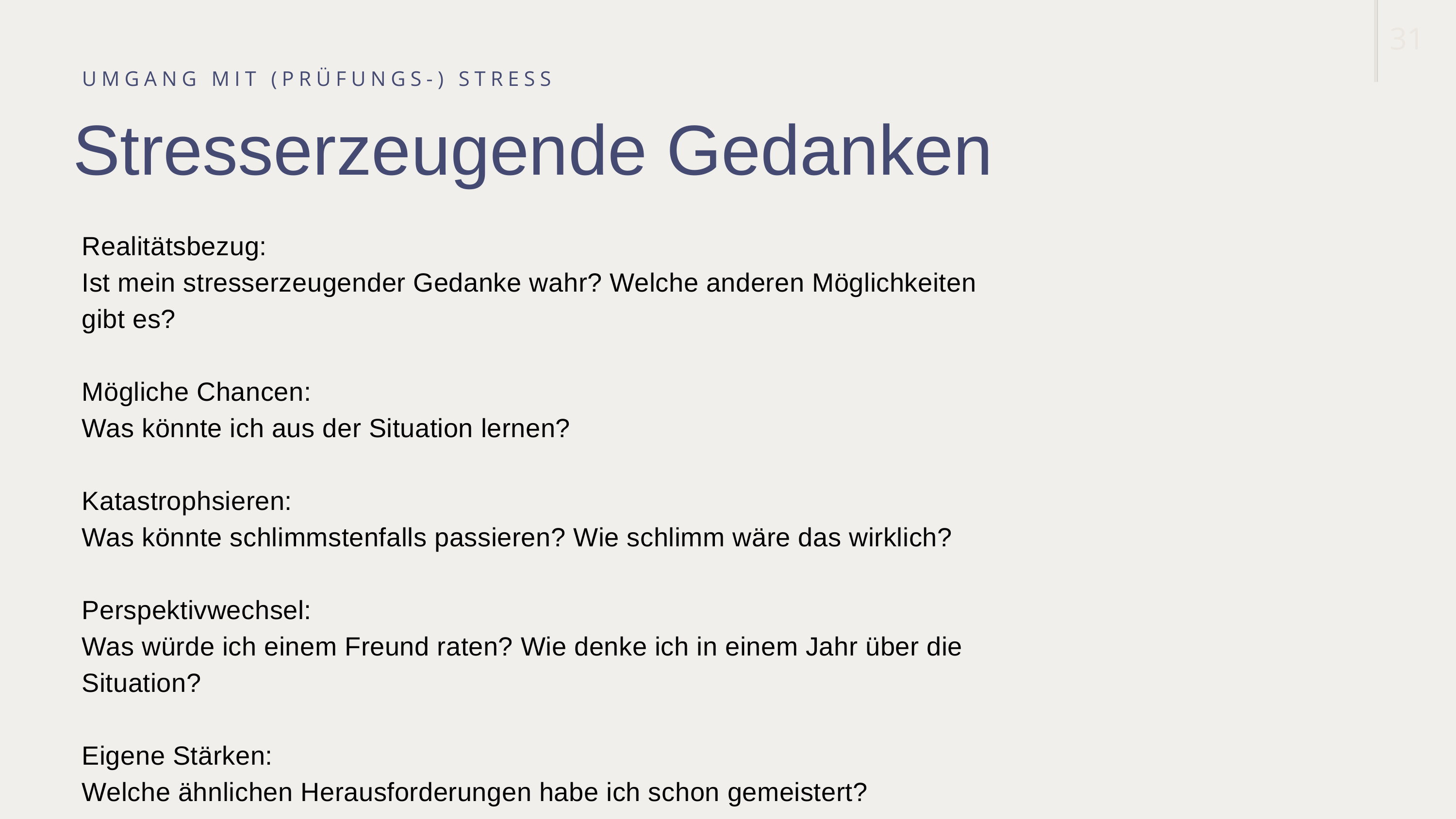

31
UMGANG MIT (PRÜFUNGS-) STRESS
Stresserzeugende Gedanken

Realitätsbezug:
Ist mein stresserzeugender Gedanke wahr? Welche anderen Möglichkeiten gibt es?

Mögliche Chancen:
Was könnte ich aus der Situation lernen?

Katastrophsieren:
Was könnte schlimmstenfalls passieren? Wie schlimm wäre das wirklich?

Perspektivwechsel:
Was würde ich einem Freund raten? Wie denke ich in einem Jahr über die Situation?

Eigene Stärken:
Welche ähnlichen Herausforderungen habe ich schon gemeistert?